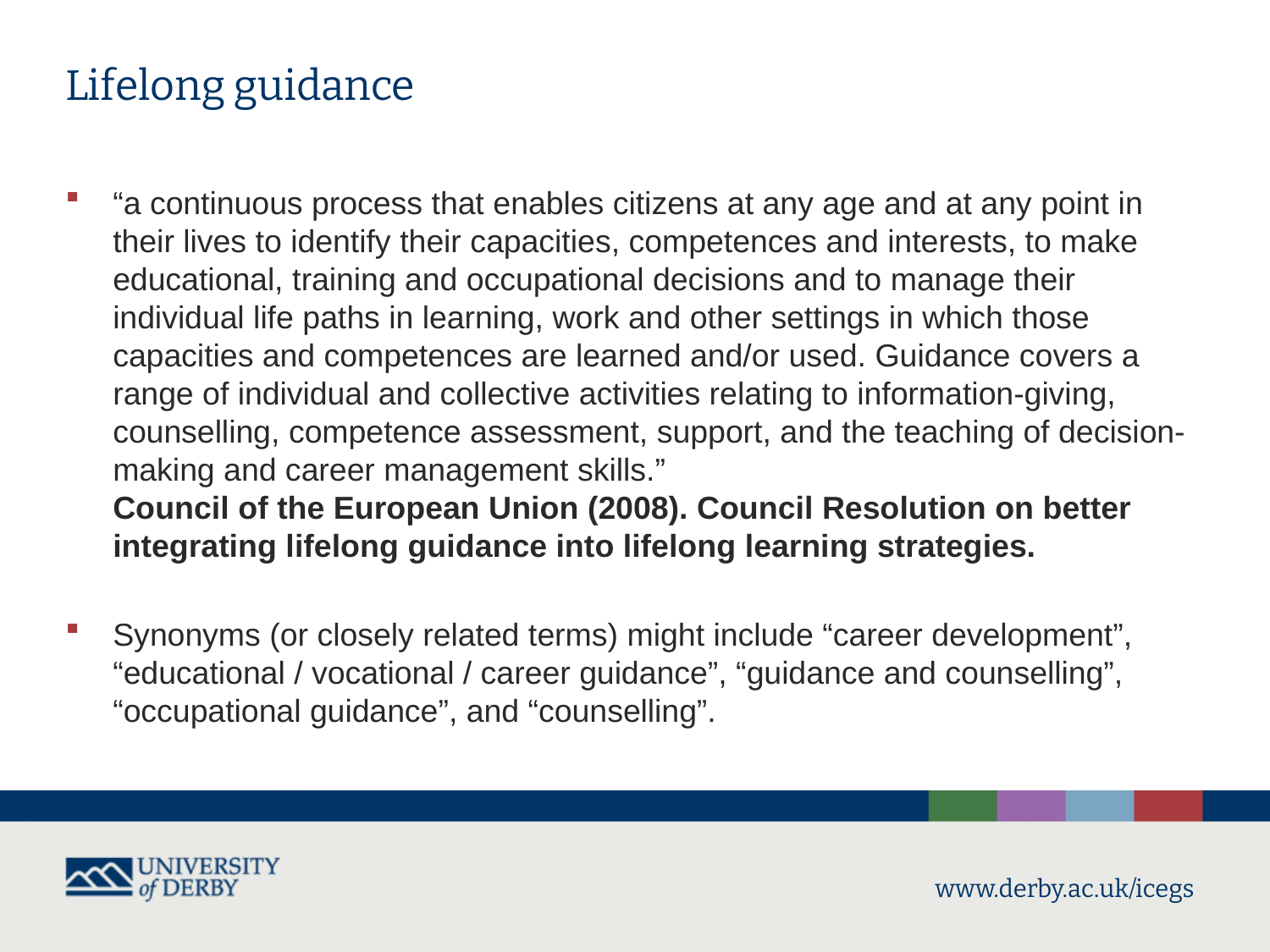

# Lifelong guidance
“a continuous process that enables citizens at any age and at any point in their lives to identify their capacities, competences and interests, to make educational, training and occupational decisions and to manage their individual life paths in learning, work and other settings in which those capacities and competences are learned and/or used. Guidance covers a range of individual and collective activities relating to information-giving, counselling, competence assessment, support, and the teaching of decision-making and career management skills.”
Council of the European Union (2008). Council Resolution on better integrating lifelong guidance into lifelong learning strategies.

Synonyms (or closely related terms) might include “career development”,  “educational / vocational / career guidance”, “guidance and counselling”, “occupational guidance”, and “counselling”.
www.derby.ac.uk/icegs